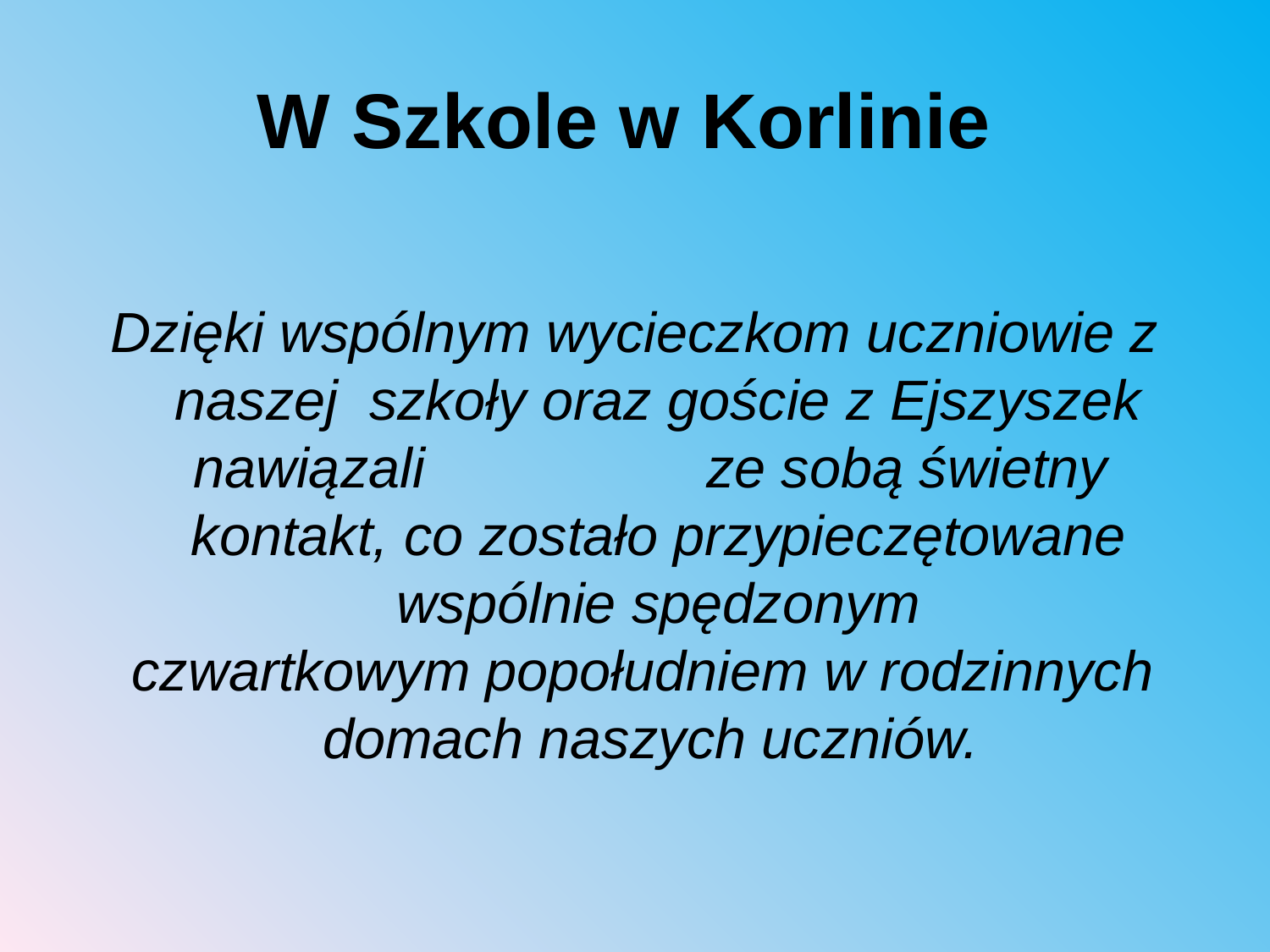

# W Szkole w Korlinie

Dzięki wspólnym wycieczkom uczniowie z naszej  szkoły oraz goście z Ejszyszek nawiązali                  ze sobą świetny  kontakt, co zostało przypieczętowane wspólnie spędzonym
 czwartkowym popołudniem w rodzinnych domach naszych uczniów.